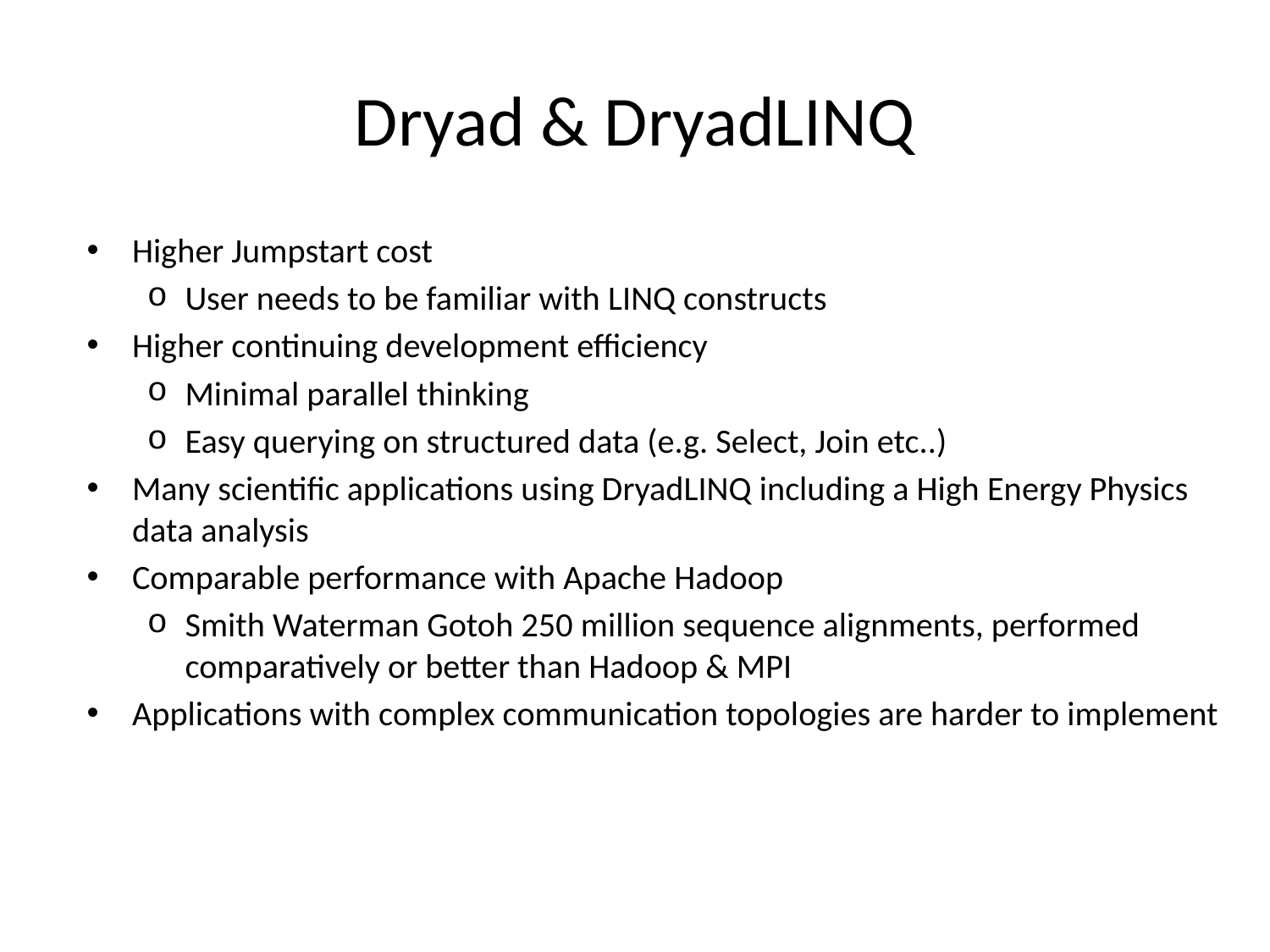

# Dryad & DryadLINQ
Higher Jumpstart cost
User needs to be familiar with LINQ constructs
Higher continuing development efficiency
Minimal parallel thinking
Easy querying on structured data (e.g. Select, Join etc..)
Many scientific applications using DryadLINQ including a High Energy Physics data analysis
Comparable performance with Apache Hadoop
Smith Waterman Gotoh 250 million sequence alignments, performed comparatively or better than Hadoop & MPI
Applications with complex communication topologies are harder to implement